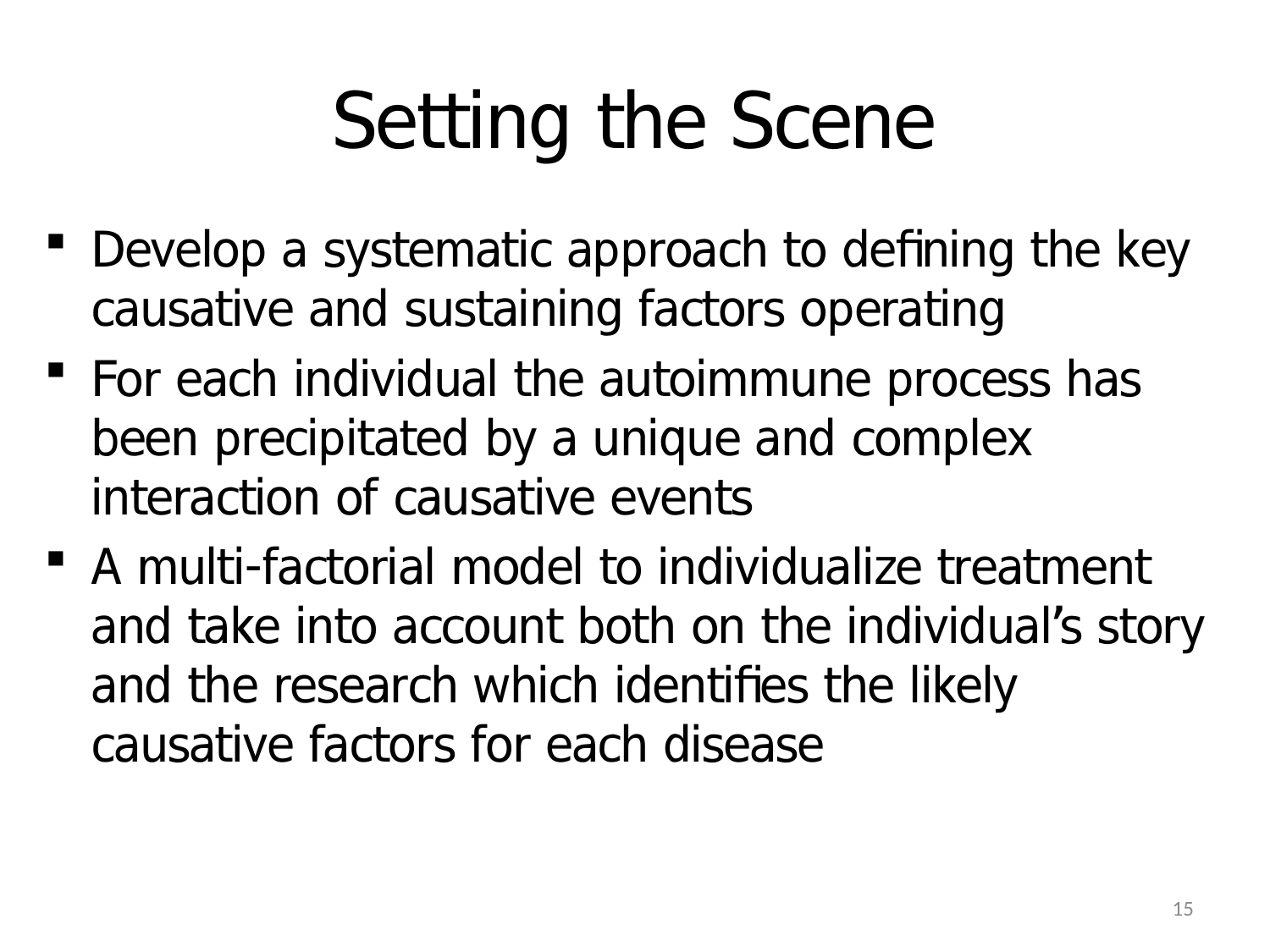

# Setting the Scene
Develop a systematic approach to defining the key causative and sustaining factors operating
For each individual the autoimmune process has been precipitated by a unique and complex interaction of causative events
A multi-factorial model to individualize treatment and take into account both on the individual’s story and the research which identifies the likely causative factors for each disease
15